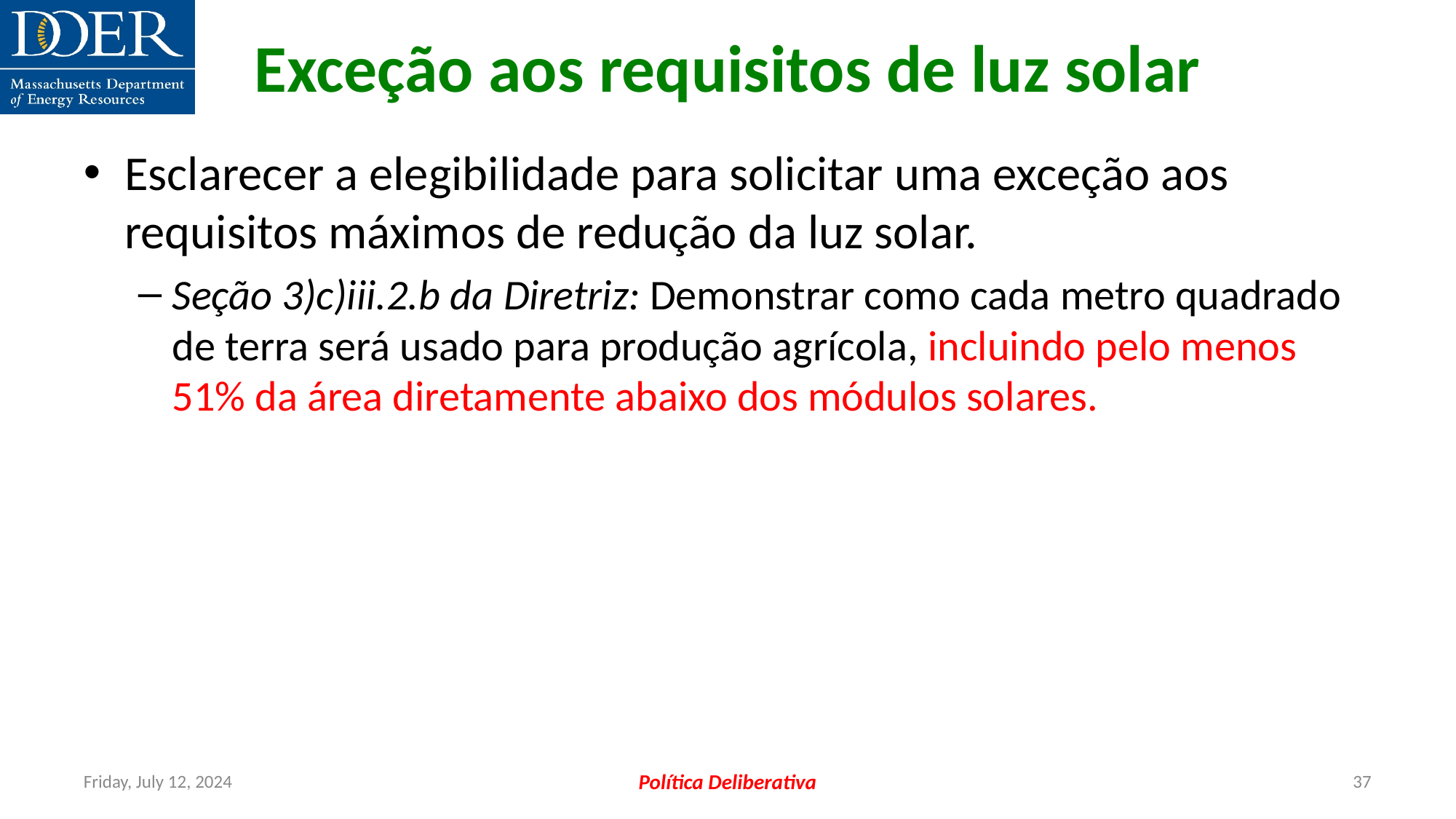

Exceção aos requisitos de luz solar
Esclarecer a elegibilidade para solicitar uma exceção aos requisitos máximos de redução da luz solar.
Seção 3)c)iii.2.b da Diretriz: Demonstrar como cada metro quadrado de terra será usado para produção agrícola, incluindo pelo menos 51% da área diretamente abaixo dos módulos solares.

Friday, July 12, 2024
Política Deliberativa
37